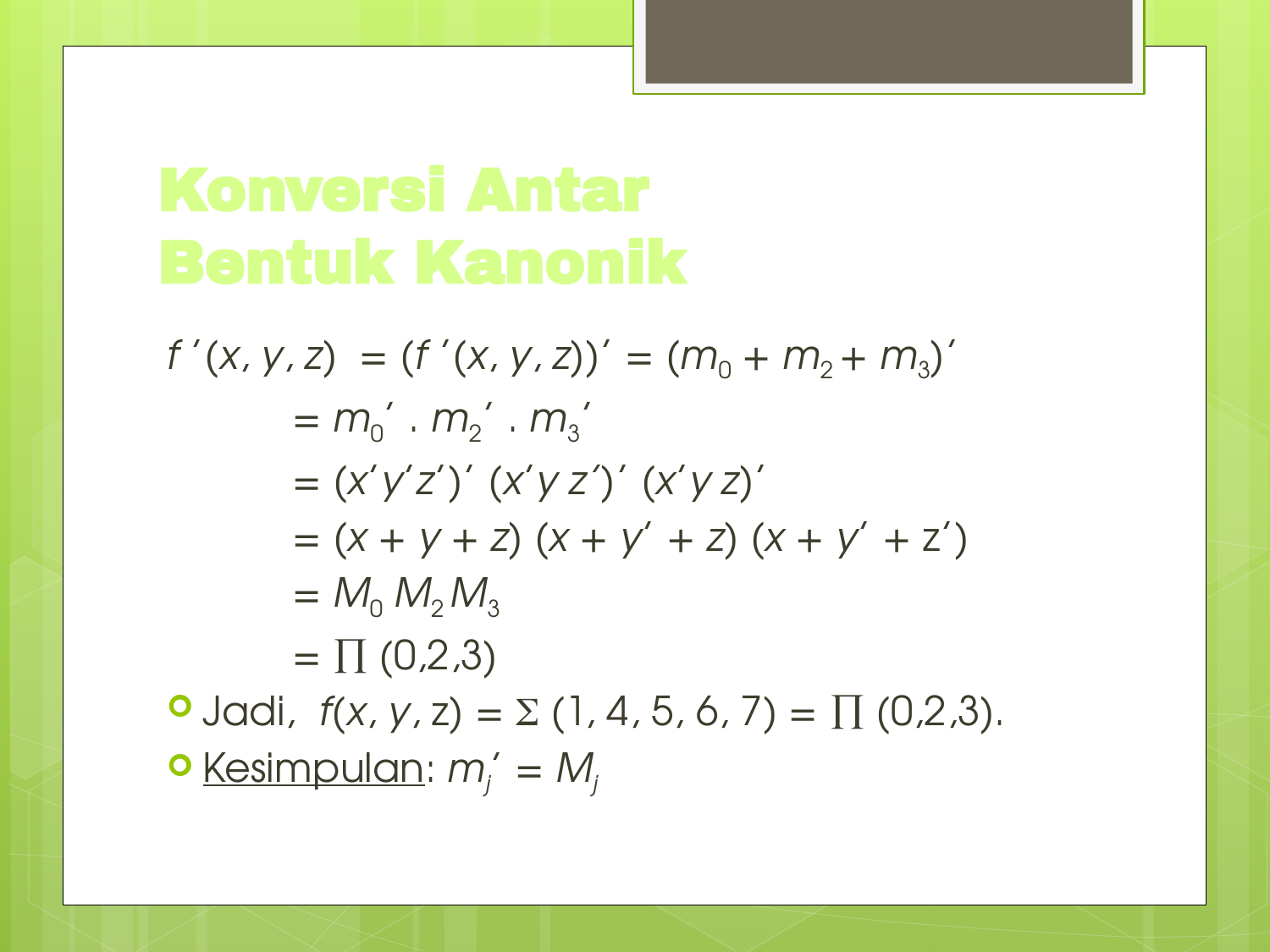

# Konversi Antar Bentuk Kanonik
f ’(x, y, z)  = (f ’(x, y, z))’ = (m0 + m2 + m3)’
		        = m0’ . m2’ . m3’
		        = (x’y’z’)’ (x’y z’)’ (x’y z)’
		        = (x + y + z) (x + y’ + z) (x + y’ + z’)
		        = M0 M2 M3
		        = ∏ (0,2,3)
Jadi,  f(x, y, z) = Σ (1, 4, 5, 6, 7) = ∏ (0,2,3).
Kesimpulan: mj’ = Mj